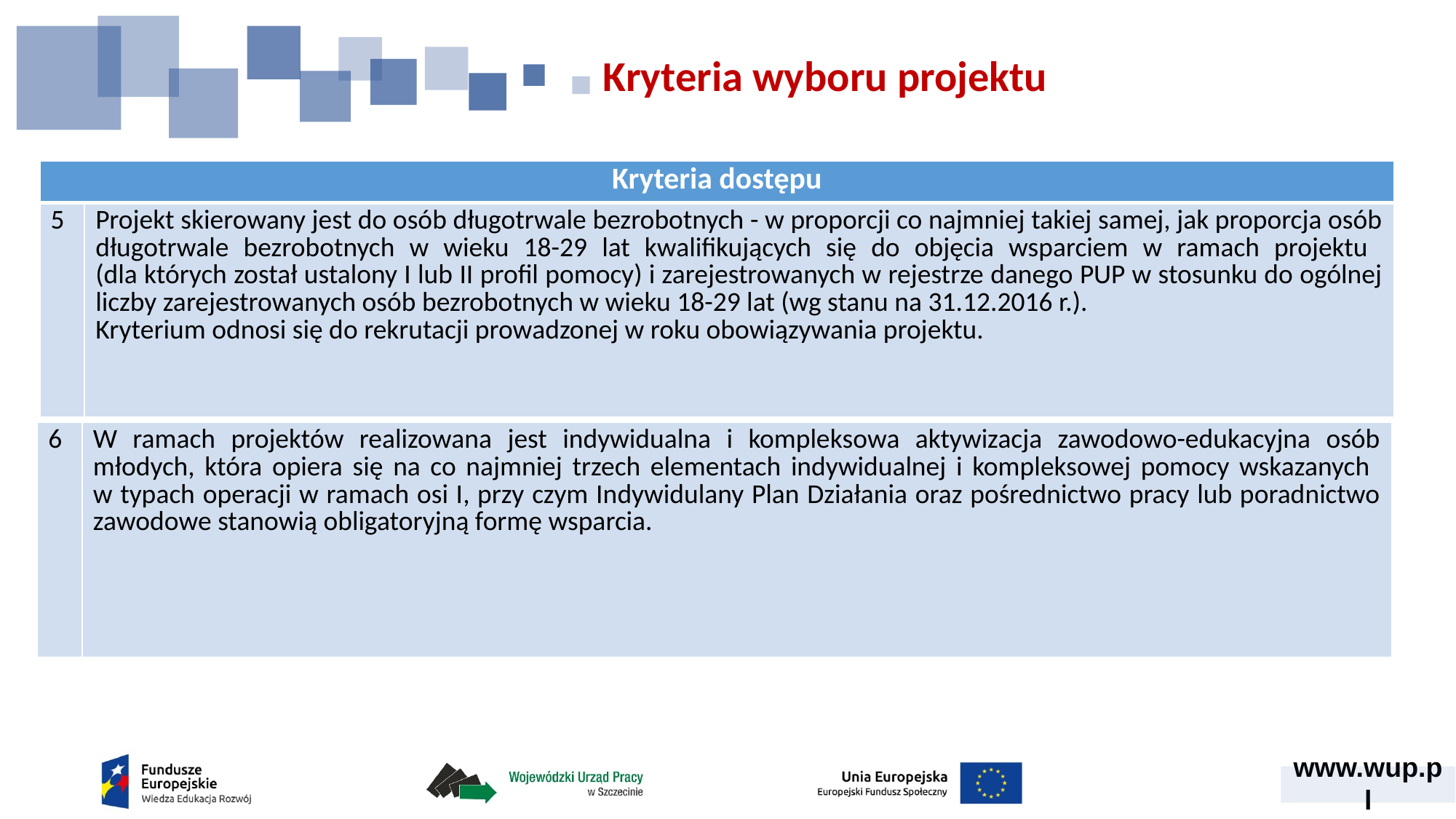

# Kryteria wyboru projektu
| Kryteria dostępu |  |
| --- | --- |
| 5 | Projekt skierowany jest do osób długotrwale bezrobotnych - w proporcji co najmniej takiej samej, jak proporcja osób długotrwale bezrobotnych w wieku 18-29 lat kwalifikujących się do objęcia wsparciem w ramach projektu (dla których został ustalony I lub II profil pomocy) i zarejestrowanych w rejestrze danego PUP w stosunku do ogólnej liczby zarejestrowanych osób bezrobotnych w wieku 18-29 lat (wg stanu na 31.12.2016 r.). Kryterium odnosi się do rekrutacji prowadzonej w roku obowiązywania projektu. |
| 6 | W ramach projektów realizowana jest indywidualna i kompleksowa aktywizacja zawodowo-edukacyjna osób młodych, która opiera się na co najmniej trzech elementach indywidualnej i kompleksowej pomocy wskazanych w typach operacji w ramach osi I, przy czym Indywidulany Plan Działania oraz pośrednictwo pracy lub poradnictwo zawodowe stanowią obligatoryjną formę wsparcia. |
| --- | --- |